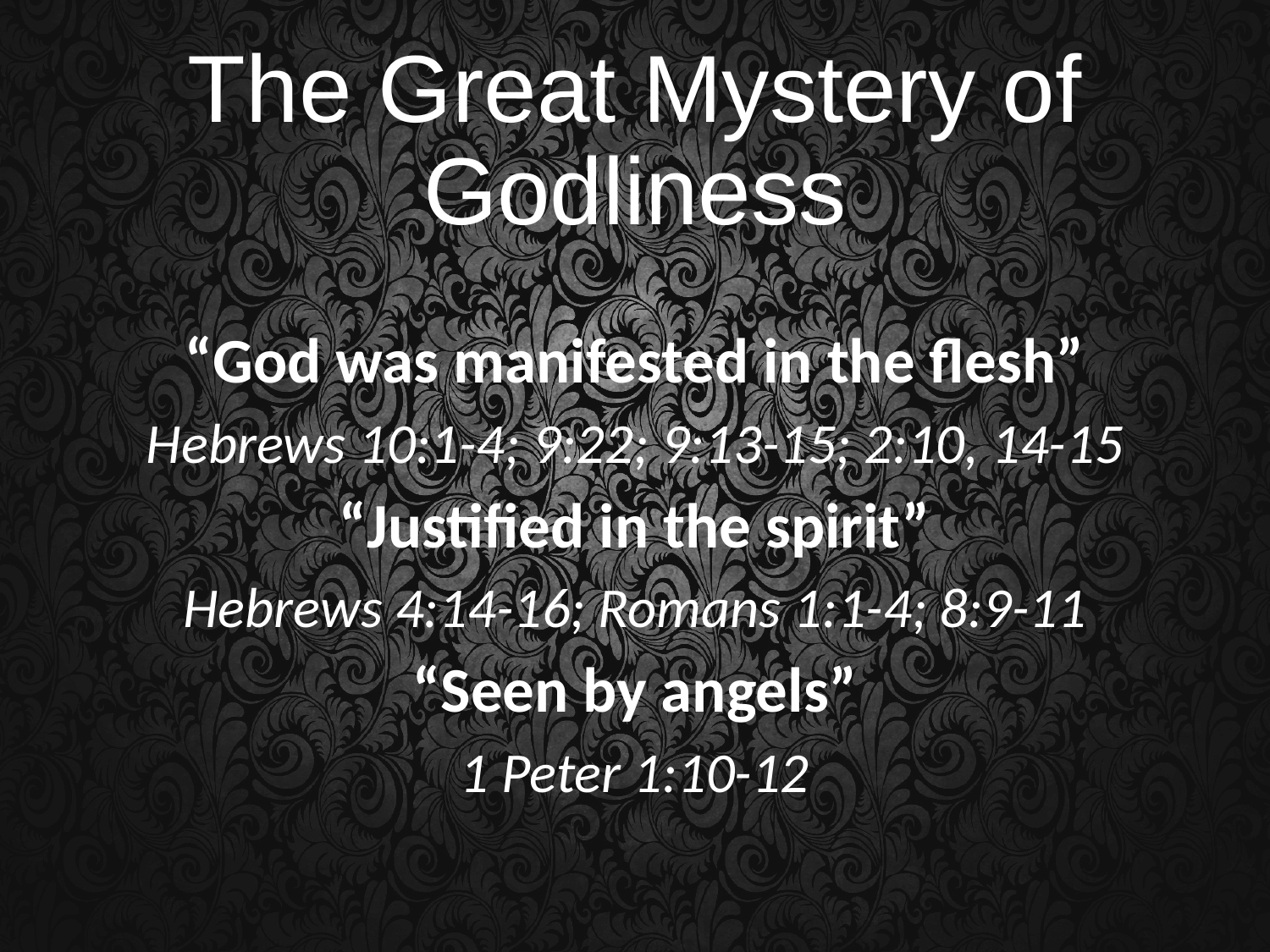

# The Great Mystery of Godliness

“God was manifested in the flesh”
Hebrews 10:1-4; 9:22; 9:13-15; 2:10, 14-15
“Justified in the spirit”
Hebrews 4:14-16; Romans 1:1-4; 8:9-11
“Seen by angels”
1 Peter 1:10-12